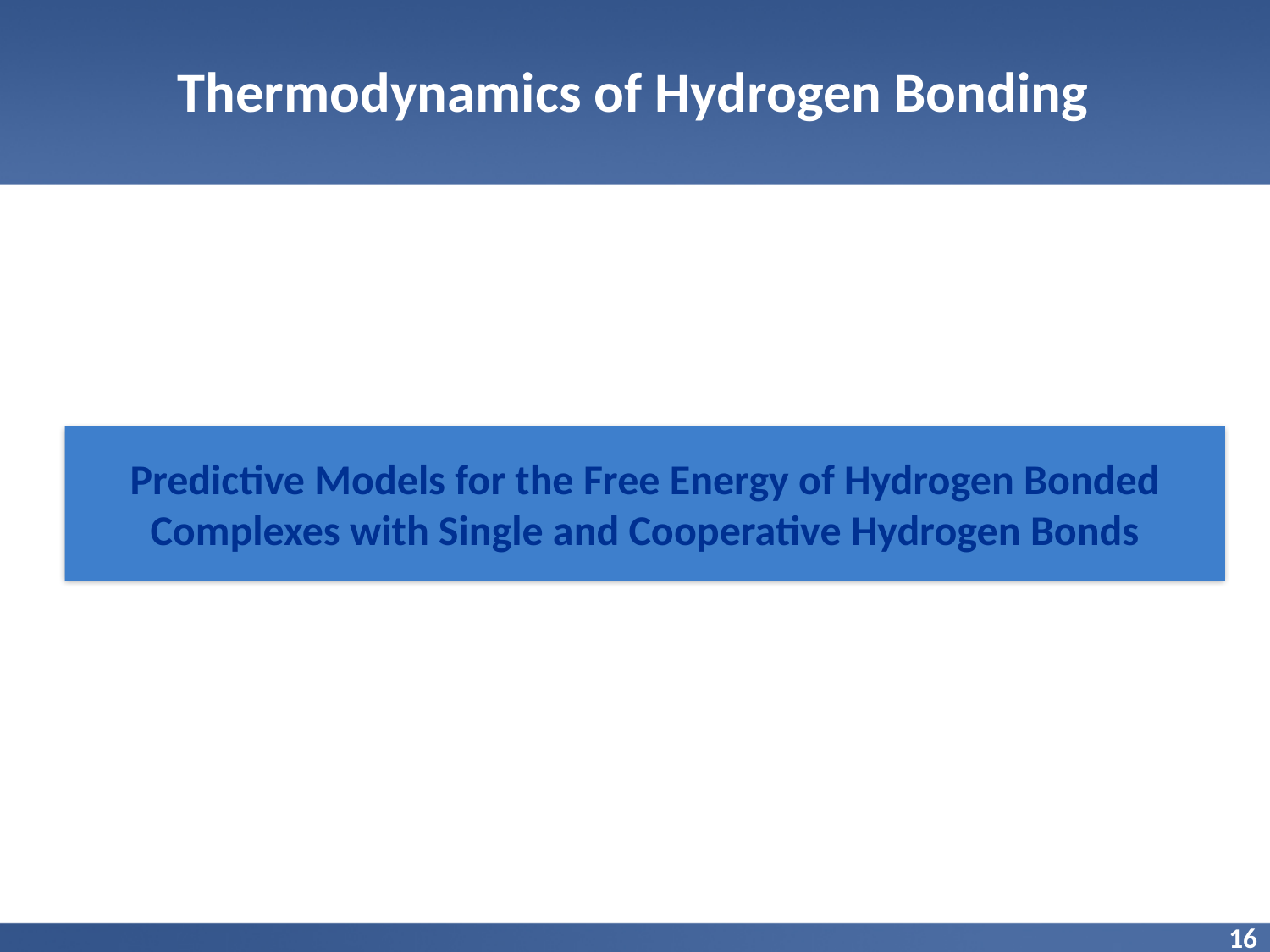

Thermodynamics of Hydrogen Bonding

Predictive Models for the Free Energy of Hydrogen Bonded Complexes with Single and Cooperative Hydrogen Bonds
16